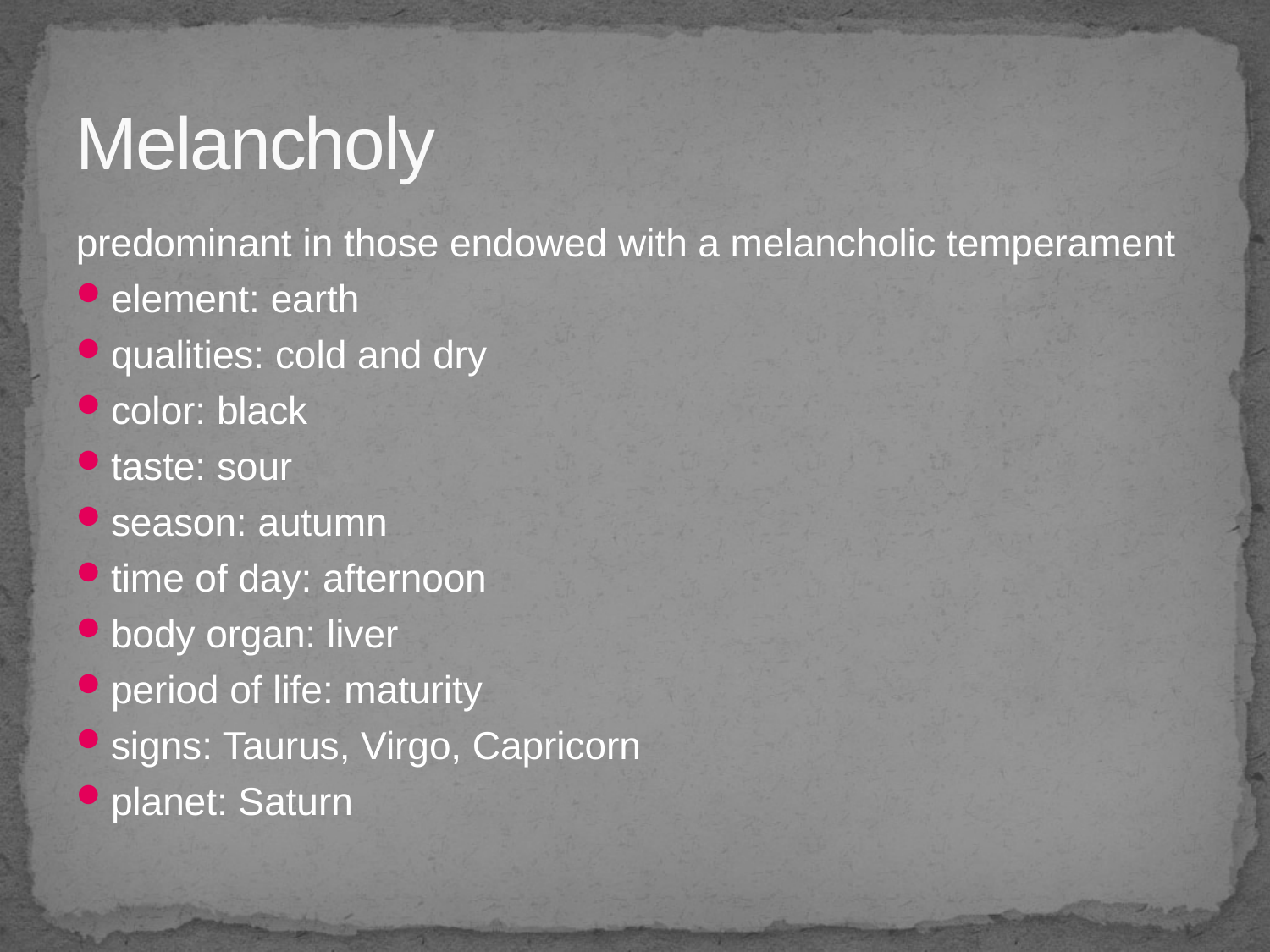

# Melancholy
predominant in those endowed with a melancholic temperament
element: earth
qualities: cold and dry
color: black
taste: sour
season: autumn
time of day: afternoon
body organ: liver
period of life: maturity
signs: Taurus, Virgo, Capricorn
planet: Saturn